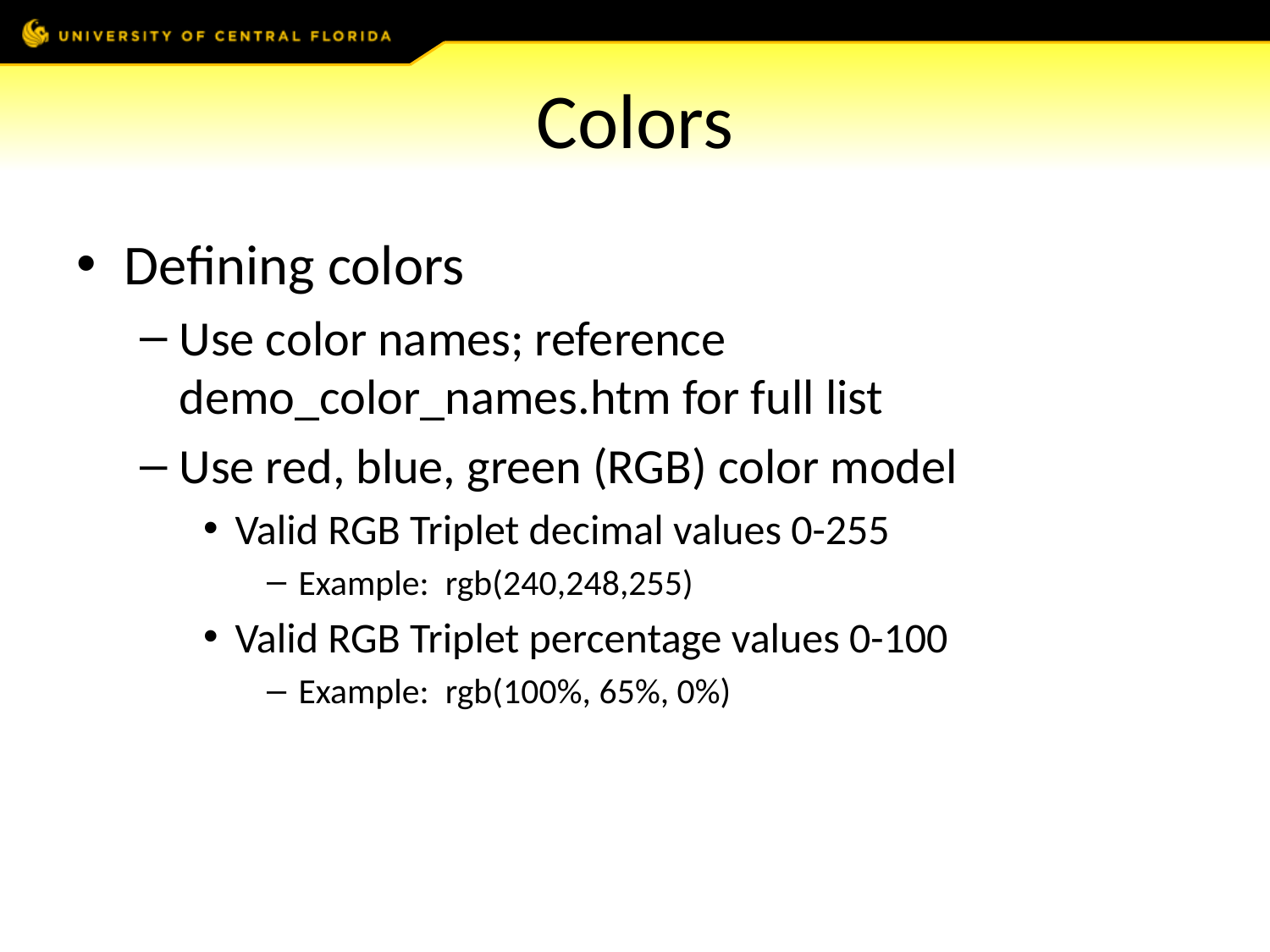

# Colors
Defining colors
Use color names; reference demo_color_names.htm for full list
Use red, blue, green (RGB) color model
Valid RGB Triplet decimal values 0-255
Example:  rgb(240,248,255)
Valid RGB Triplet percentage values 0-100
Example:  rgb(100%, 65%, 0%)